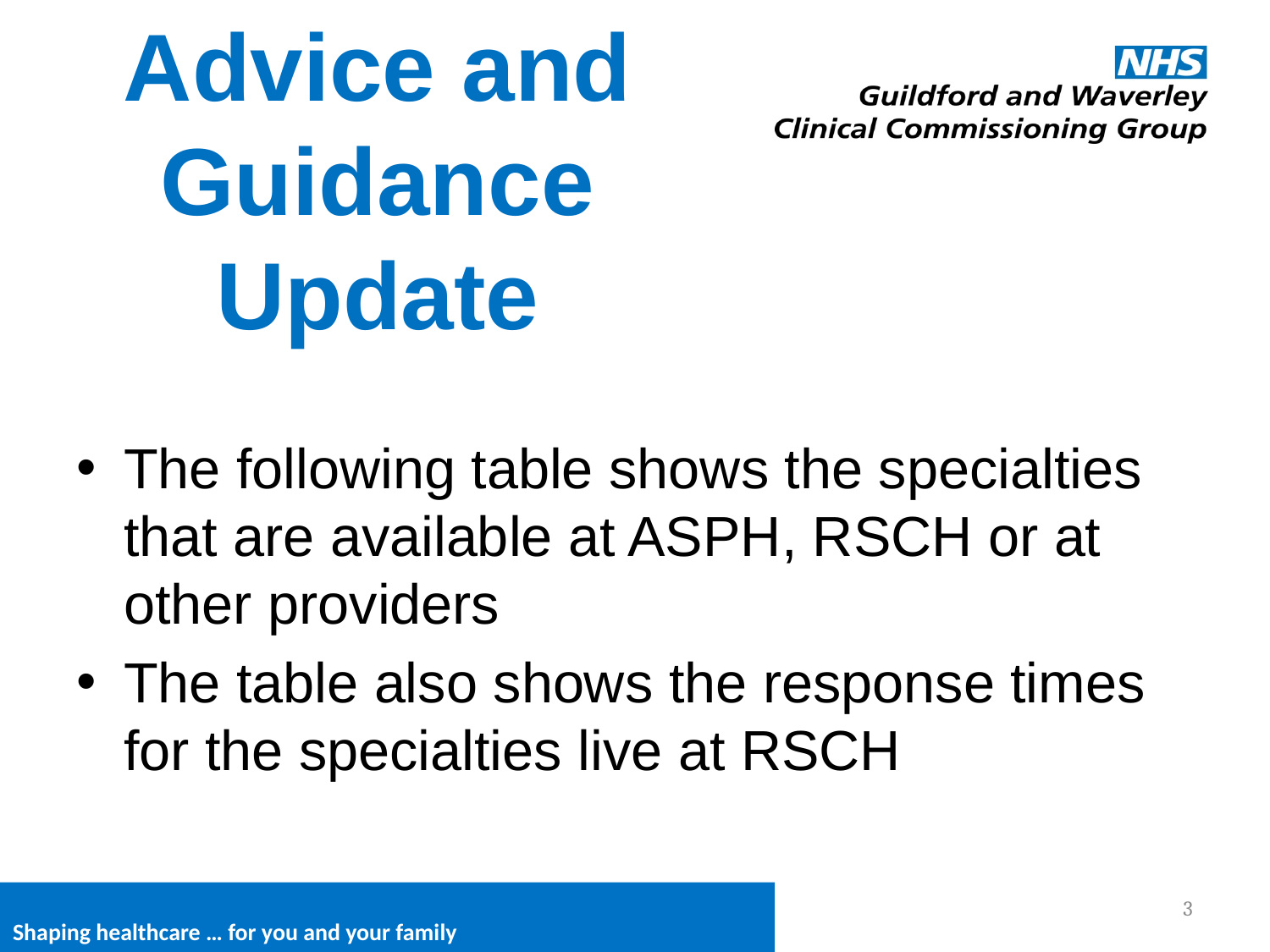

# Advice and Guidance Update
The following table shows the specialties that are available at ASPH, RSCH or at other providers
The table also shows the response times for the specialties live at RSCH

3